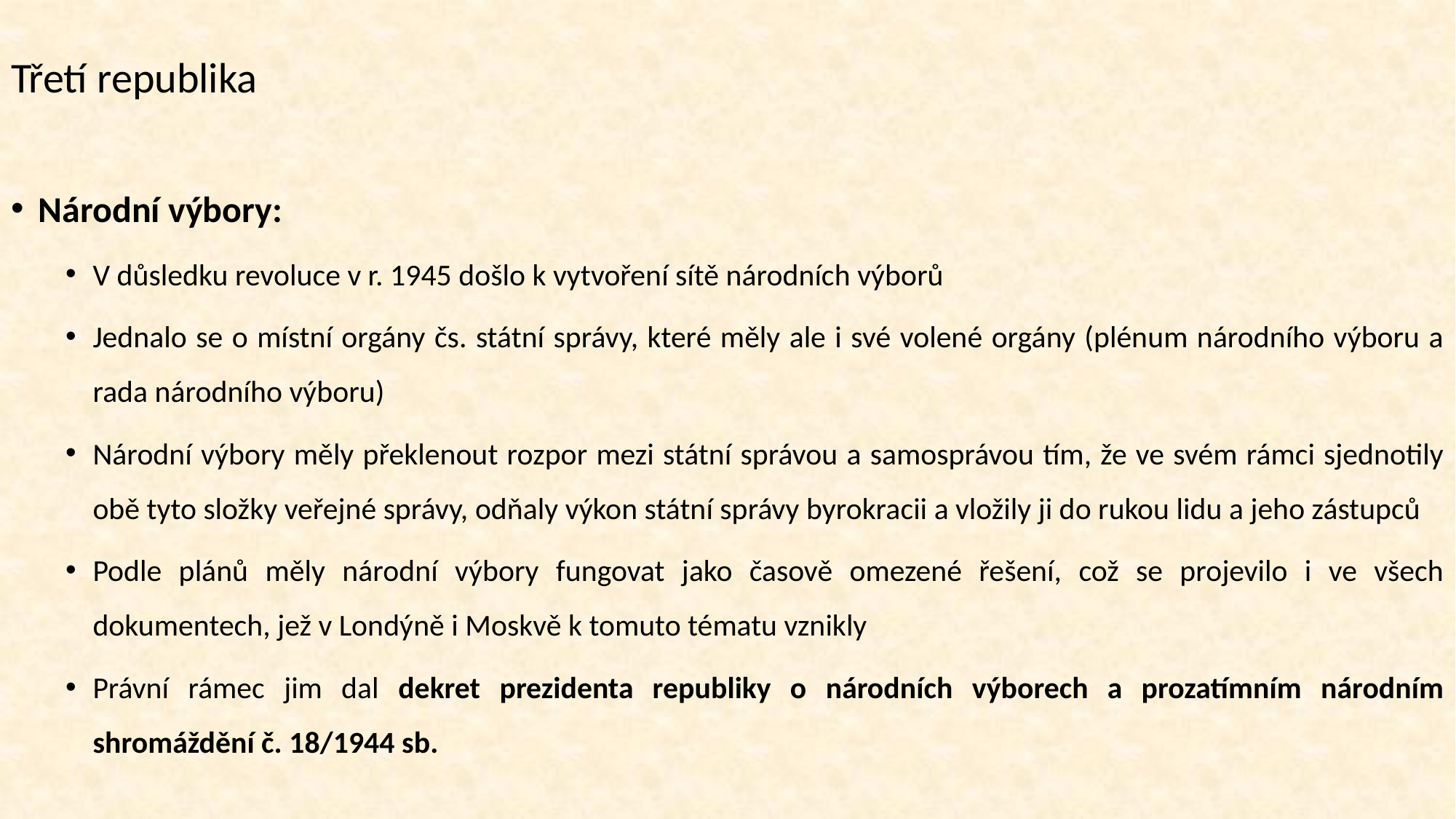

# Třetí republika
Národní výbory:
V důsledku revoluce v r. 1945 došlo k vytvoření sítě národních výborů
Jednalo se o místní orgány čs. státní správy, které měly ale i své volené orgány (plénum národního výboru a rada národního výboru)
Národní výbory měly překlenout rozpor mezi státní správou a samosprávou tím, že ve svém rámci sjednotily obě tyto složky veřejné správy, odňaly výkon státní správy byrokracii a vložily ji do rukou lidu a jeho zástupců
Podle plánů měly národní výbory fungovat jako časově omezené řešení, což se projevilo i ve všech dokumentech, jež v Londýně i Moskvě k tomuto tématu vznikly
Právní rámec jim dal dekret prezidenta republiky o národních výborech a prozatímním národním shromáždění č. 18/1944 sb.